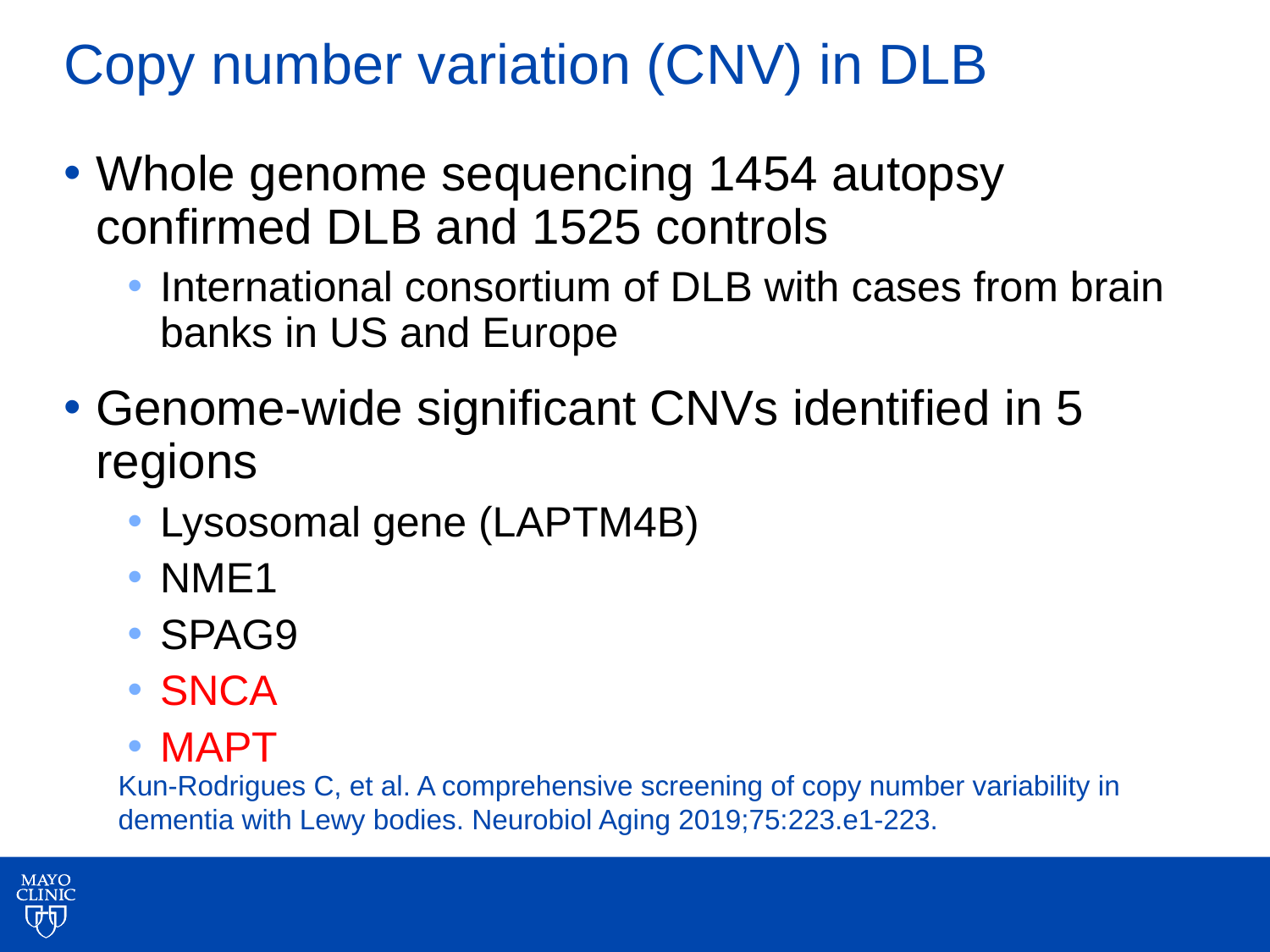

# Copy number variation (CNV) in DLB
Whole genome sequencing 1454 autopsy confirmed DLB and 1525 controls
International consortium of DLB with cases from brain banks in US and Europe
Genome-wide significant CNVs identified in 5 regions
Lysosomal gene (LAPTM4B)
NME1
SPAG9
SNCA
MAPT
Kun-Rodrigues C, et al. A comprehensive screening of copy number variability in dementia with Lewy bodies. Neurobiol Aging 2019;75:223.e1-223.